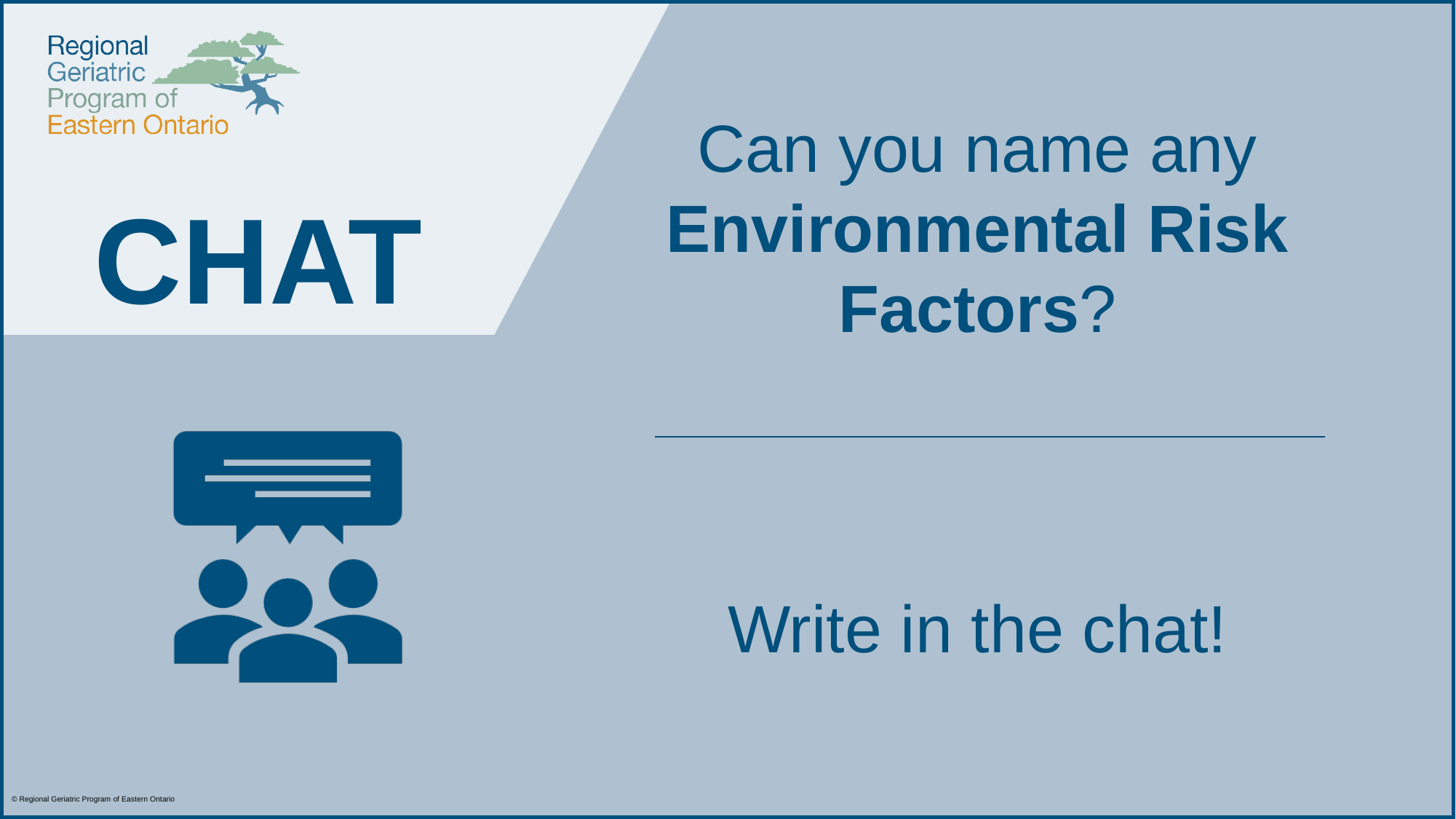

Can you name any Environmental Risk Factors?

Write in the chat!
CHAT